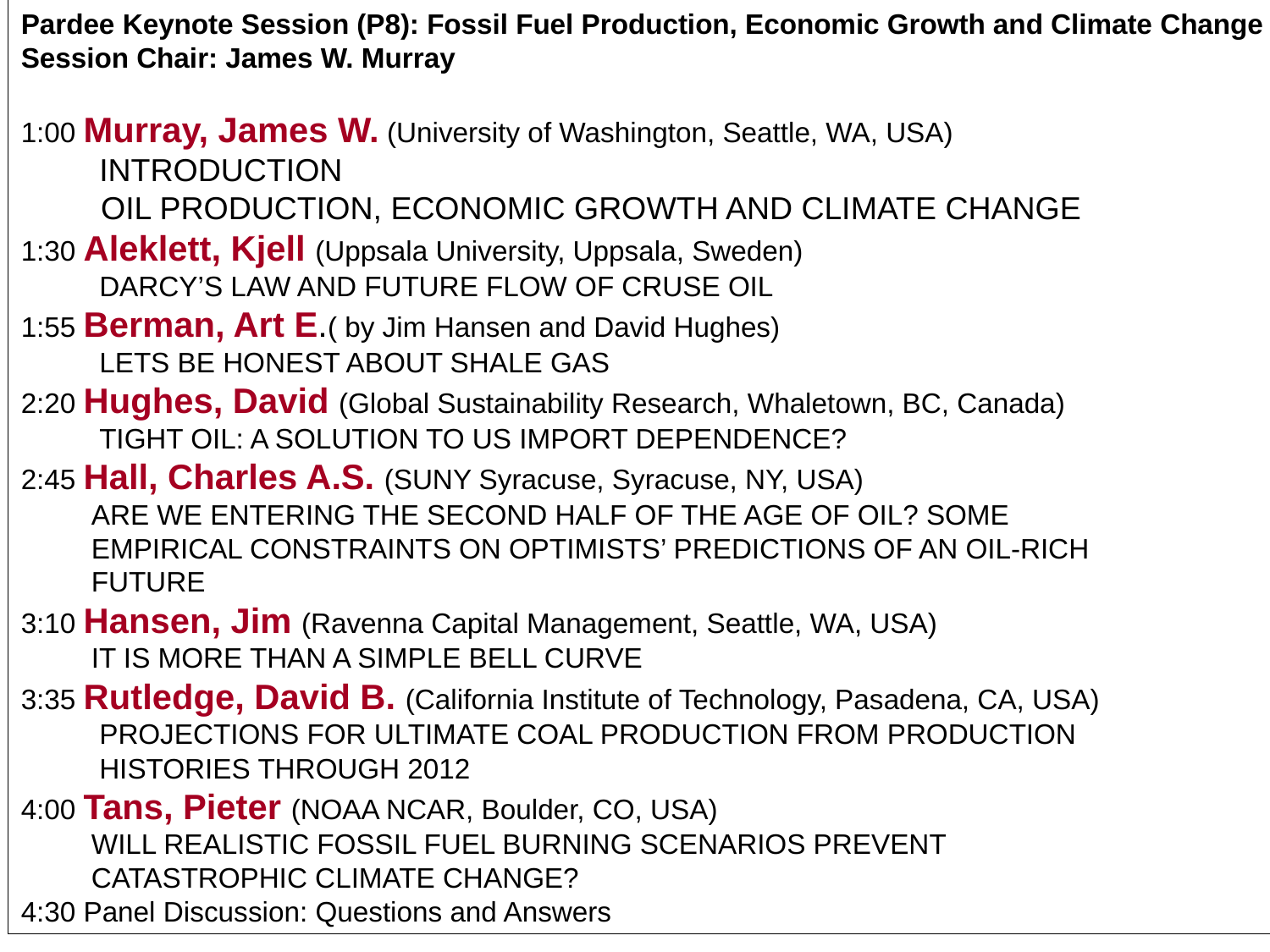

Pardee Keynote Session (P8): Fossil Fuel Production, Economic Growth and Climate Change
Session Chair: James W. Murray

1:00 Murray, James W. (University of Washington, Seattle, WA, USA)
          INTRODUCTION
         OIL PRODUCTION, ECONOMIC GROWTH AND CLIMATE CHANGE
1:30 Aleklett, Kjell (Uppsala University, Uppsala, Sweden)
          DARCY’S LAW AND FUTURE FLOW OF CRUSE OIL
1:55 Berman, Art E.( by Jim Hansen and David Hughes)
          LETS BE HONEST ABOUT SHALE GAS
2:20 Hughes, David (Global Sustainability Research, Whaletown, BC, Canada)
          TIGHT OIL: A SOLUTION TO US IMPORT DEPENDENCE?
2:45 Hall, Charles A.S. (SUNY Syracuse, Syracuse, NY, USA)
         ARE WE ENTERING THE SECOND HALF OF THE AGE OF OIL? SOME
         EMPIRICAL CONSTRAINTS ON OPTIMISTS’ PREDICTIONS OF AN OIL-RICH
         FUTURE
3:10 Hansen, Jim (Ravenna Capital Management, Seattle, WA, USA)
         IT IS MORE THAN A SIMPLE BELL CURVE
3:35 Rutledge, David B. (California Institute of Technology, Pasadena, CA, USA)
          PROJECTIONS FOR ULTIMATE COAL PRODUCTION FROM PRODUCTION
          HISTORIES THROUGH 2012
4:00 Tans, Pieter (NOAA NCAR, Boulder, CO, USA)
         WILL REALISTIC FOSSIL FUEL BURNING SCENARIOS PREVENT
         CATASTROPHIC CLIMATE CHANGE?
4:30 Panel Discussion: Questions and Answers